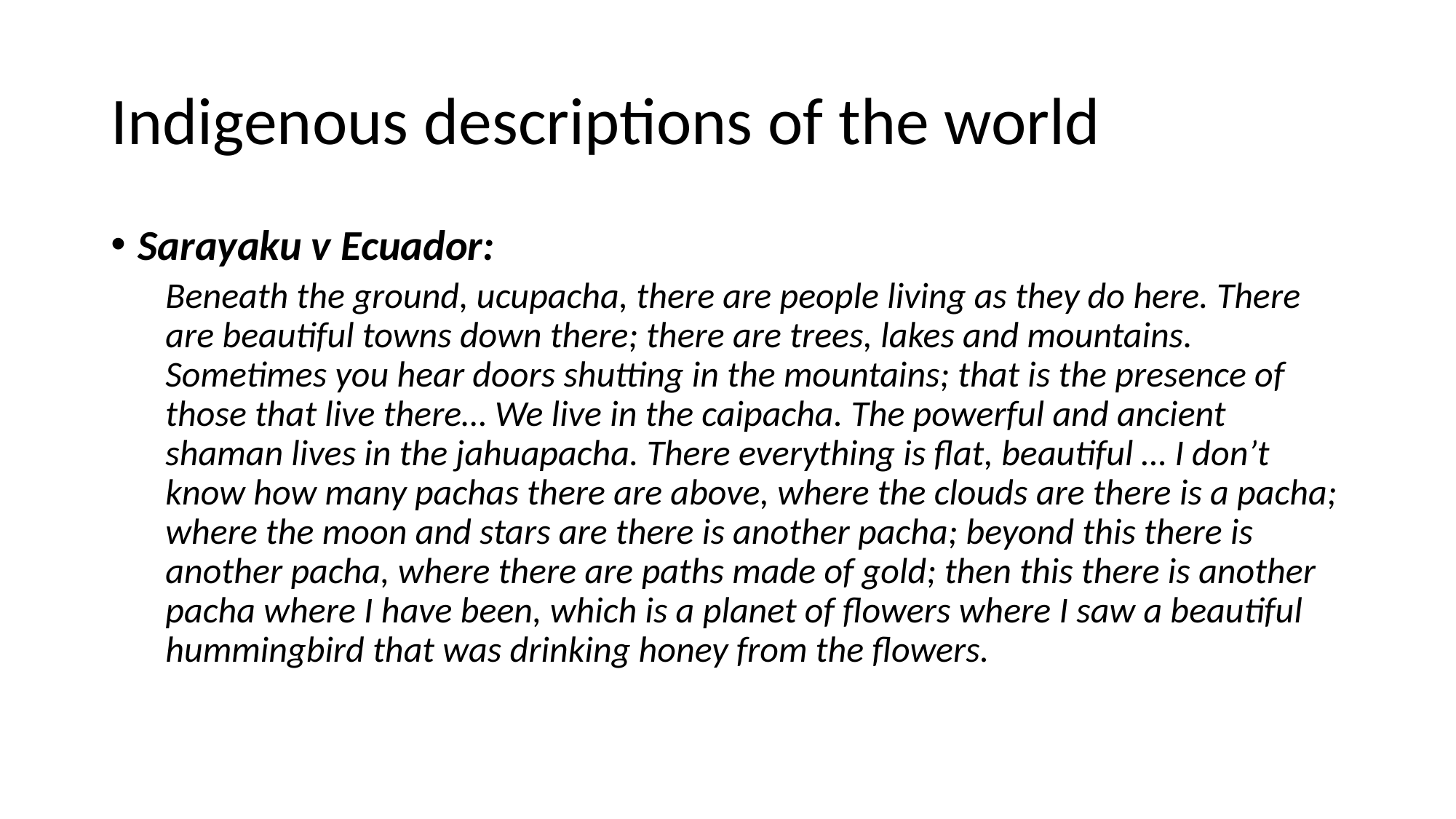

# Indigenous descriptions of the world
Sarayaku v Ecuador:
Beneath the ground, ucupacha, there are people living as they do here. There are beautiful towns down there; there are trees, lakes and mountains. Sometimes you hear doors shutting in the mountains; that is the presence of those that live there… We live in the caipacha. The powerful and ancient shaman lives in the jahuapacha. There everything is flat, beautiful … I don’t know how many pachas there are above, where the clouds are there is a pacha; where the moon and stars are there is another pacha; beyond this there is another pacha, where there are paths made of gold; then this there is another pacha where I have been, which is a planet of flowers where I saw a beautiful hummingbird that was drinking honey from the flowers.